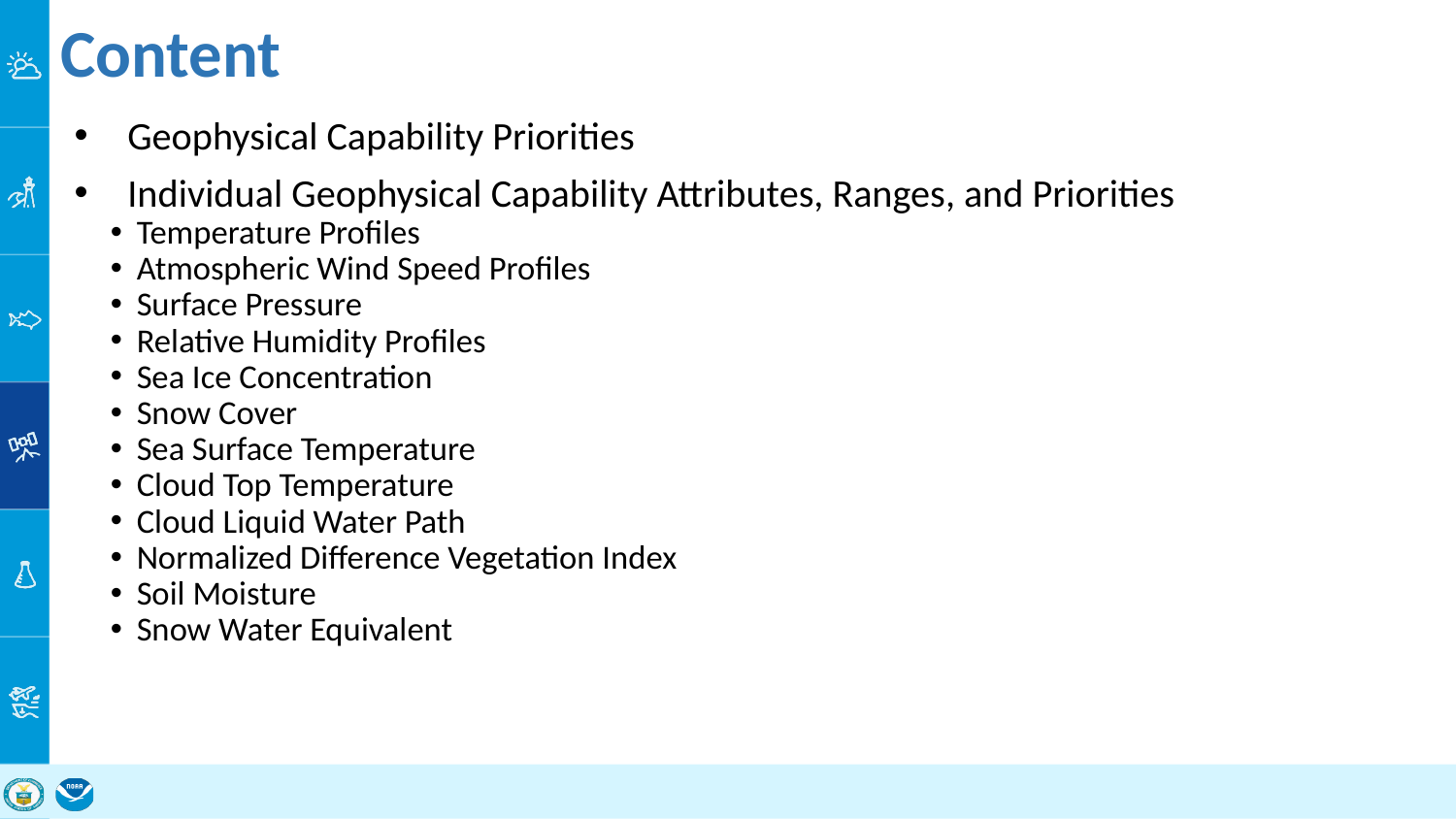

# Content
Geophysical Capability Priorities
Individual Geophysical Capability Attributes, Ranges, and Priorities
Temperature Profiles
Atmospheric Wind Speed Profiles
Surface Pressure
Relative Humidity Profiles
Sea Ice Concentration
Snow Cover
Sea Surface Temperature
Cloud Top Temperature
Cloud Liquid Water Path
Normalized Difference Vegetation Index
Soil Moisture
Snow Water Equivalent